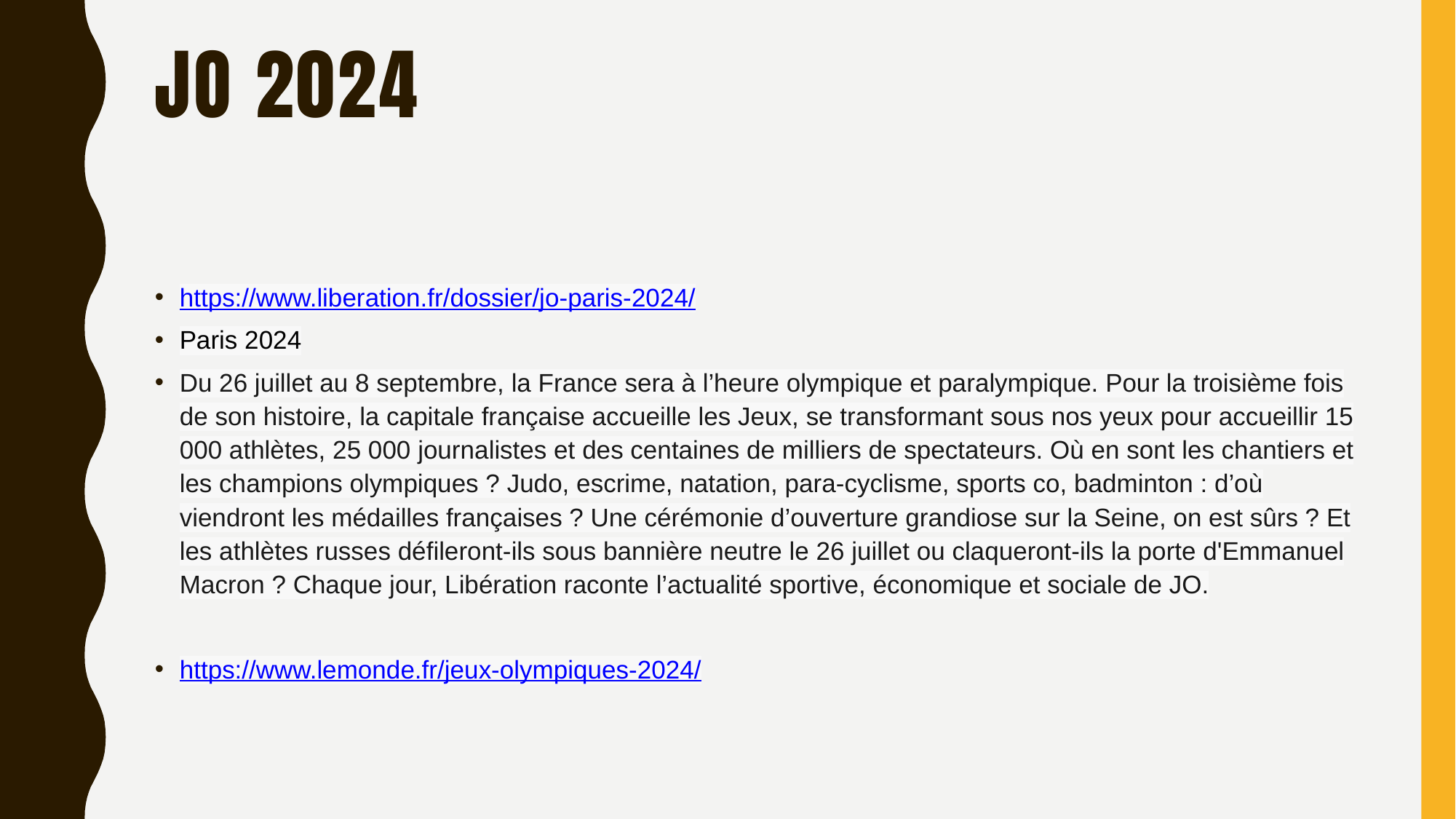

# JO 2024
https://www.liberation.fr/dossier/jo-paris-2024/
Paris 2024
Du 26 juillet au 8 septembre, la France sera à l’heure olympique et paralympique. Pour la troisième fois de son histoire, la capitale française accueille les Jeux, se transformant sous nos yeux pour accueillir 15 000 athlètes, 25 000 journalistes et des centaines de milliers de spectateurs. Où en sont les chantiers et les champions olympiques ? Judo, escrime, natation, para-cyclisme, sports co, badminton : d’où viendront les médailles françaises ? Une cérémonie d’ouverture grandiose sur la Seine, on est sûrs ? Et les athlètes russes défileront-ils sous bannière neutre le 26 juillet ou claqueront-ils la porte d'Emmanuel Macron ? Chaque jour, Libération raconte l’actualité sportive, économique et sociale de JO.

https://www.lemonde.fr/jeux-olympiques-2024/